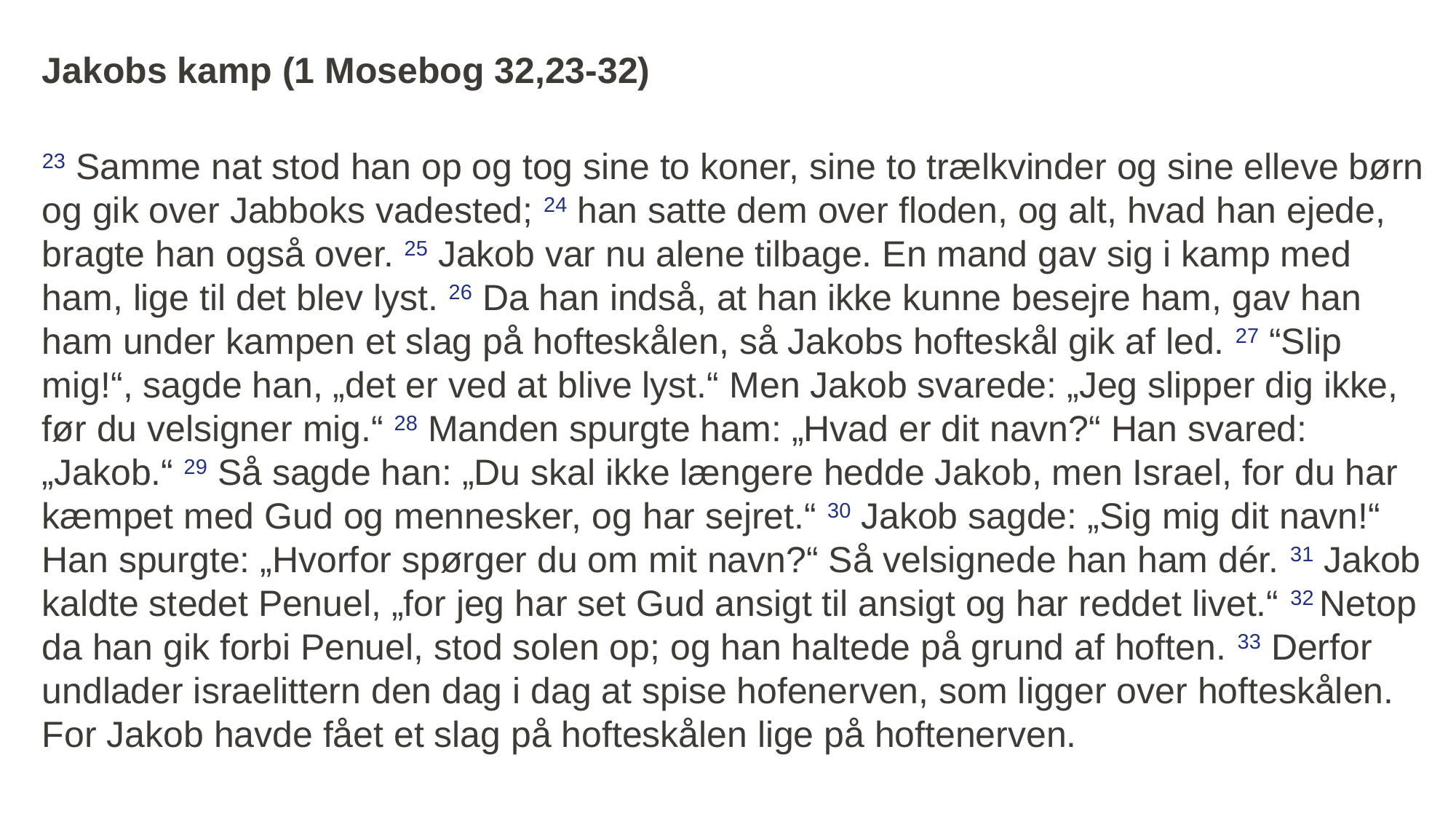

Jakobs kamp (1 Mosebog 32,23-32)

23 Samme nat stod han op og tog sine to koner, sine to trælkvinder og sine elleve børn og gik over Jabboks vadested; 24 han satte dem over floden, og alt, hvad han ejede, bragte han også over. 25 Jakob var nu alene tilbage. En mand gav sig i kamp med ham, lige til det blev lyst. 26 Da han indså, at han ikke kunne besejre ham, gav han ham under kampen et slag på hofteskålen, så Jakobs hofteskål gik af led. 27 “Slip  mig!“, sagde han, „det er ved at blive lyst.“ Men Jakob svarede: „Jeg slipper dig ikke, før du velsigner mig.“ 28 Manden spurgte ham: „Hvad er dit navn?“ Han svared: „Jakob.“ 29 Så sagde han: „Du skal ikke længere hedde Jakob, men Israel, for du har kæmpet med Gud og mennesker, og har sejret.“ 30 Jakob sagde: „Sig mig dit navn!“ Han spurgte: „Hvorfor spørger du om mit navn?“ Så velsignede han ham dér. 31 Jakob kaldte stedet Penuel, „for jeg har set Gud ansigt til ansigt og har reddet livet.“ 32 Netop da han gik forbi Penuel, stod solen op; og han haltede på grund af hoften. 33 Derfor undlader israelittern den dag i dag at spise hofenerven, som ligger over hofteskålen. For Jakob havde fået et slag på hofteskålen lige på hoftenerven.